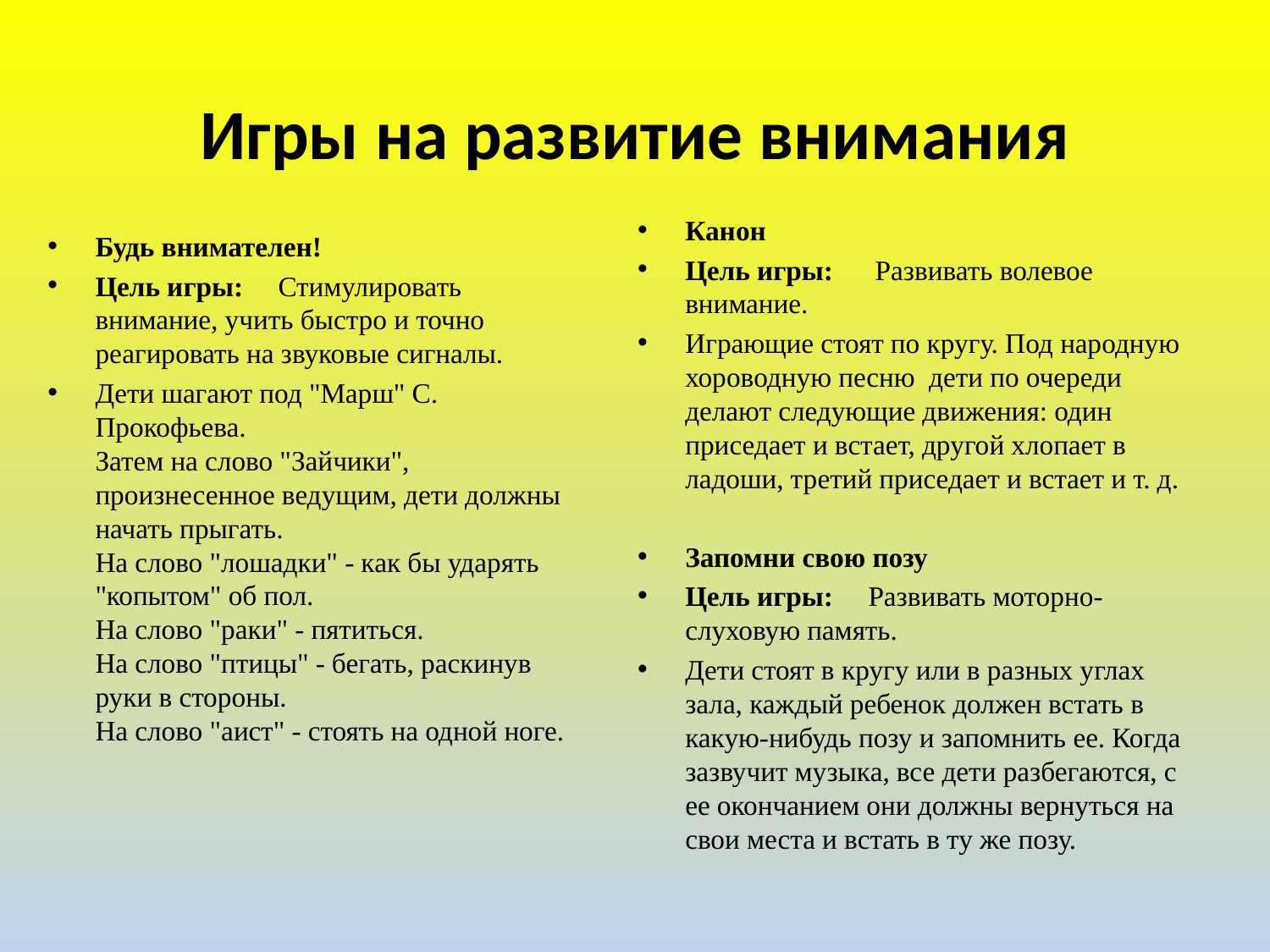

# Игры на развитие внимания
Канон
Цель игры:      Развивать волевое внимание.
Играющие стоят по кругу. Под народную хороводную песню  дети по очереди делают следующие движения: один приседает и встает, другой хлопает в ладоши, третий приседает и встает и т. д.

Запомни свою позу
Цель игры:     Развивать моторно-слуховую память.
Дети стоят в кругу или в разных углах зала, каждый ребенок должен встать в какую-нибудь позу и запомнить ее. Когда зазвучит музыка, все дети разбегаются, с ее окончанием они должны вернуться на свои места и встать в ту же позу.

Будь внимателен!
Цель игры:     Стимулировать внимание, учить быстро и точно реагировать на звуковые сигналы.
Дети шагают под "Марш" С. Прокофьева.
Затем на слово "Зайчики", произнесенное ведущим, дети должны начать прыгать.
На слово "лошадки" - как бы ударять "копытом" об пол.
На слово "раки" - пятиться.
На слово "птицы" - бегать, раскинув руки в стороны.
На слово "аист" - стоять на одной ноге.